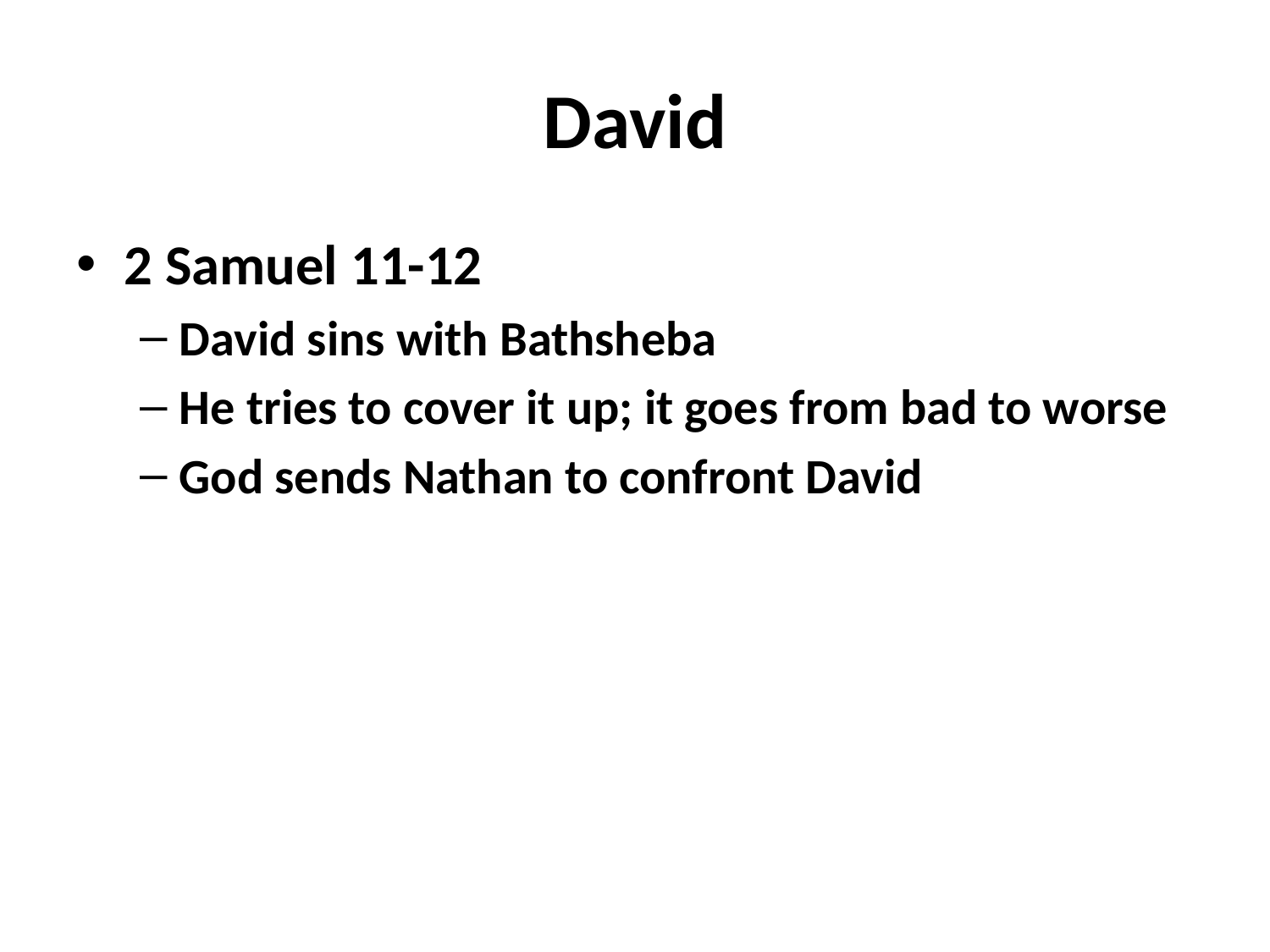

# David
2 Samuel 11-12
David sins with Bathsheba
He tries to cover it up; it goes from bad to worse
God sends Nathan to confront David